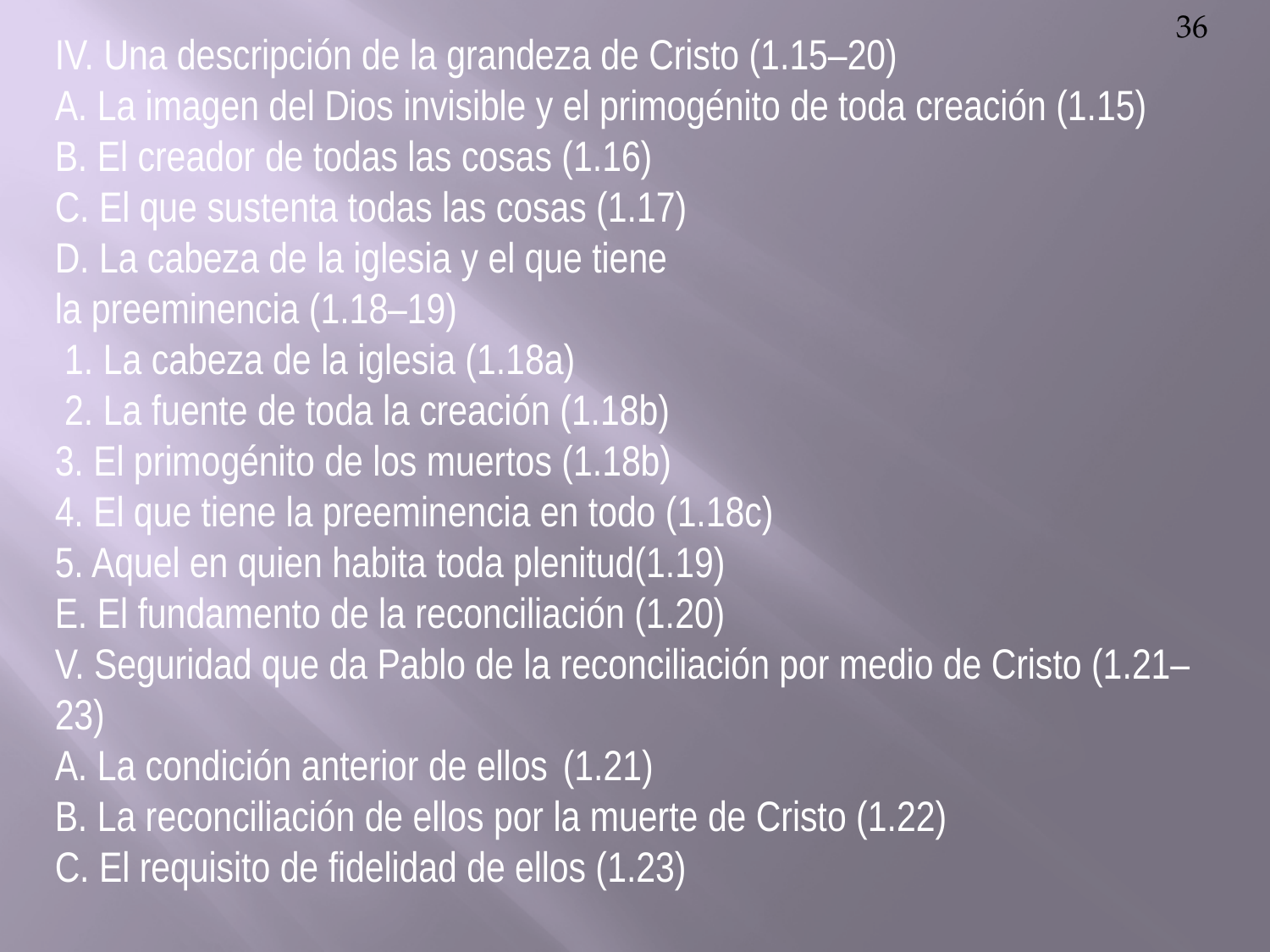

36
IV. Una descripción de la grandeza de Cristo (1.15–20)
A. La imagen del Dios invisible y el primogénito de toda creación (1.15)
B. El creador de todas las cosas (1.16)
C. El que sustenta todas las cosas (1.17)
D. La cabeza de la iglesia y el que tiene
la preeminencia (1.18–19)
 1. La cabeza de la iglesia (1.18a)
 2. La fuente de toda la creación (1.18b)
3. El primogénito de los muertos (1.18b)
4. El que tiene la preeminencia en todo (1.18c)
5. Aquel en quien habita toda plenitud(1.19)
E. El fundamento de la reconciliación (1.20)
V. Seguridad que da Pablo de la reconciliación por medio de Cristo (1.21–23)
A. La condición anterior de ellos	(1.21)
B. La reconciliación de ellos por la muerte de Cristo (1.22)
C. El requisito de fidelidad de ellos (1.23)